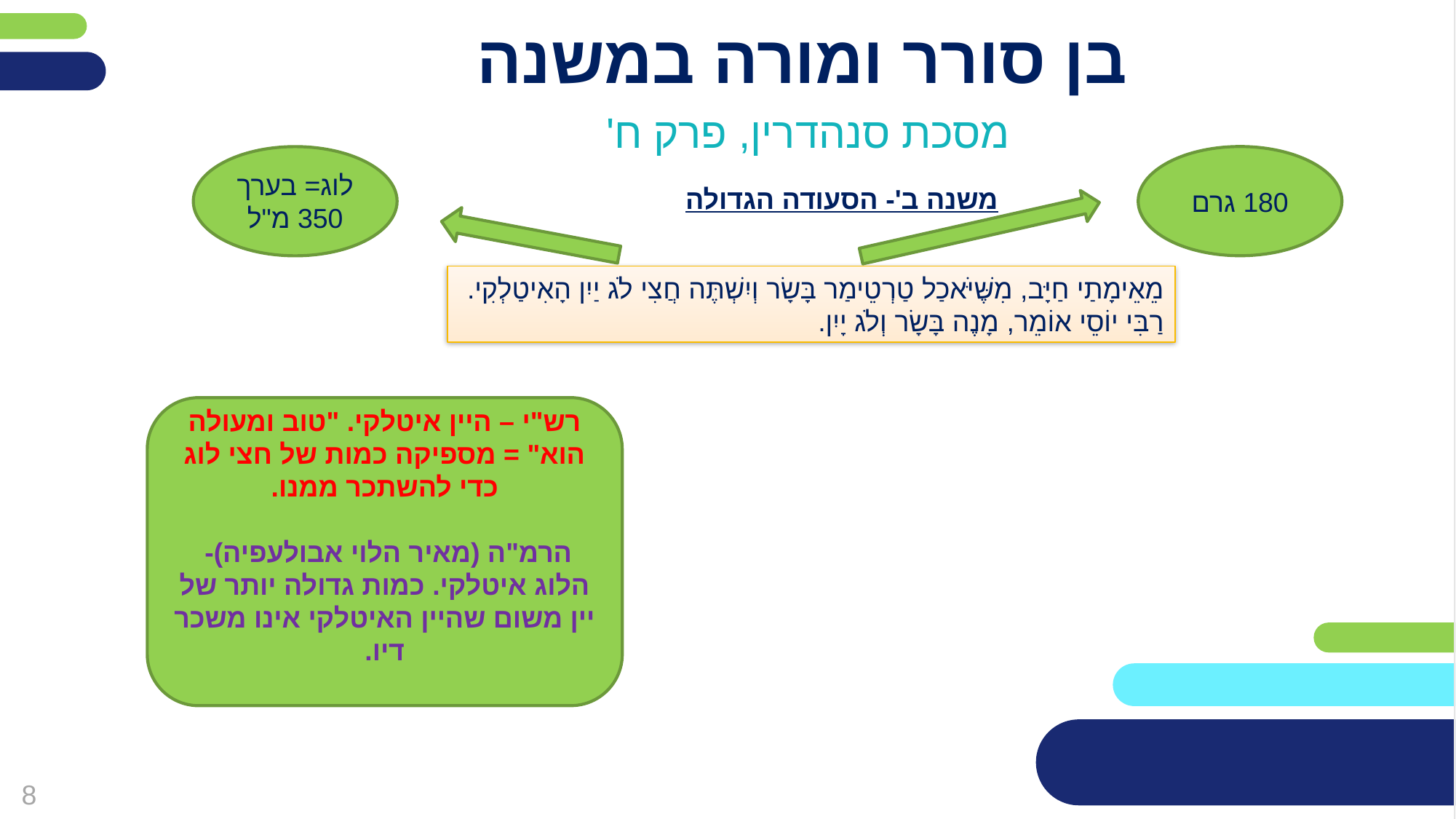

פריסה 1
(הפריסות שונות זו מזו במיקום תיבות הטקסט וגרפיקת הרקע,
ותוכלו לגוון ביניהן)
# בן סורר ומורה במשנה
מסכת סנהדרין, פרק ח'
180 גרם
לוג= בערך 350 מ"ל
משנה ב'- הסעודה הגדולה
את השקופית הזו תוכלו לשכפל, על מנת ליצור שקופיות נוספות הזהות לה – אליהן תוכלו להכניס את התכנים.

כדי לשכפל אותה, לחצו עליה קליק ימיני בתפריט השקופיות בצד ובחרו
"שכפל שקופית" או "Duplicate Slide"
(מחקו ריבוע זה לאחר הקריאה)

מֵאֵימָתַי חַיָּב, מִשֶּׁיֹּאכַל טַרְטֵימַר בָּשָׂר וְיִשְׁתֶּה חֲצִי לֹג יַיִן הָאִיטַלְקִי. רַבִּי יוֹסֵי אוֹמֵר, מָנֶה בָּשָׂר וְלֹג יָיִן.
רש"י – היין איטלקי. "טוב ומעולה הוא" = מספיקה כמות של חצי לוג כדי להשתכר ממנו.

הרמ"ה (מאיר הלוי אבולעפיה)-
הלוג איטלקי. כמות גדולה יותר של יין משום שהיין האיטלקי אינו משכר דיו.